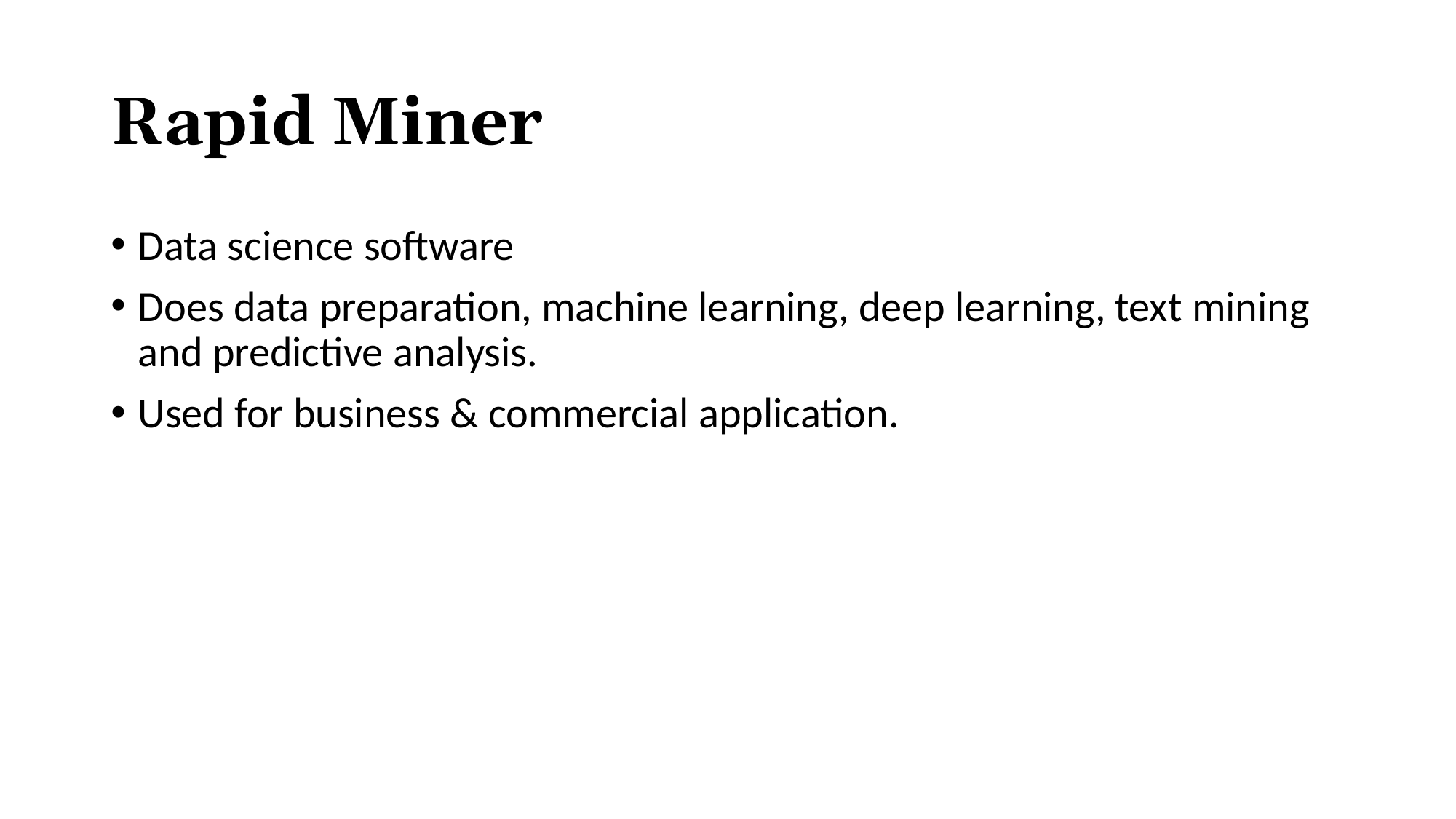

# Rapid Miner
Data science software
Does data preparation, machine learning, deep learning, text mining and predictive analysis.
Used for business & commercial application.